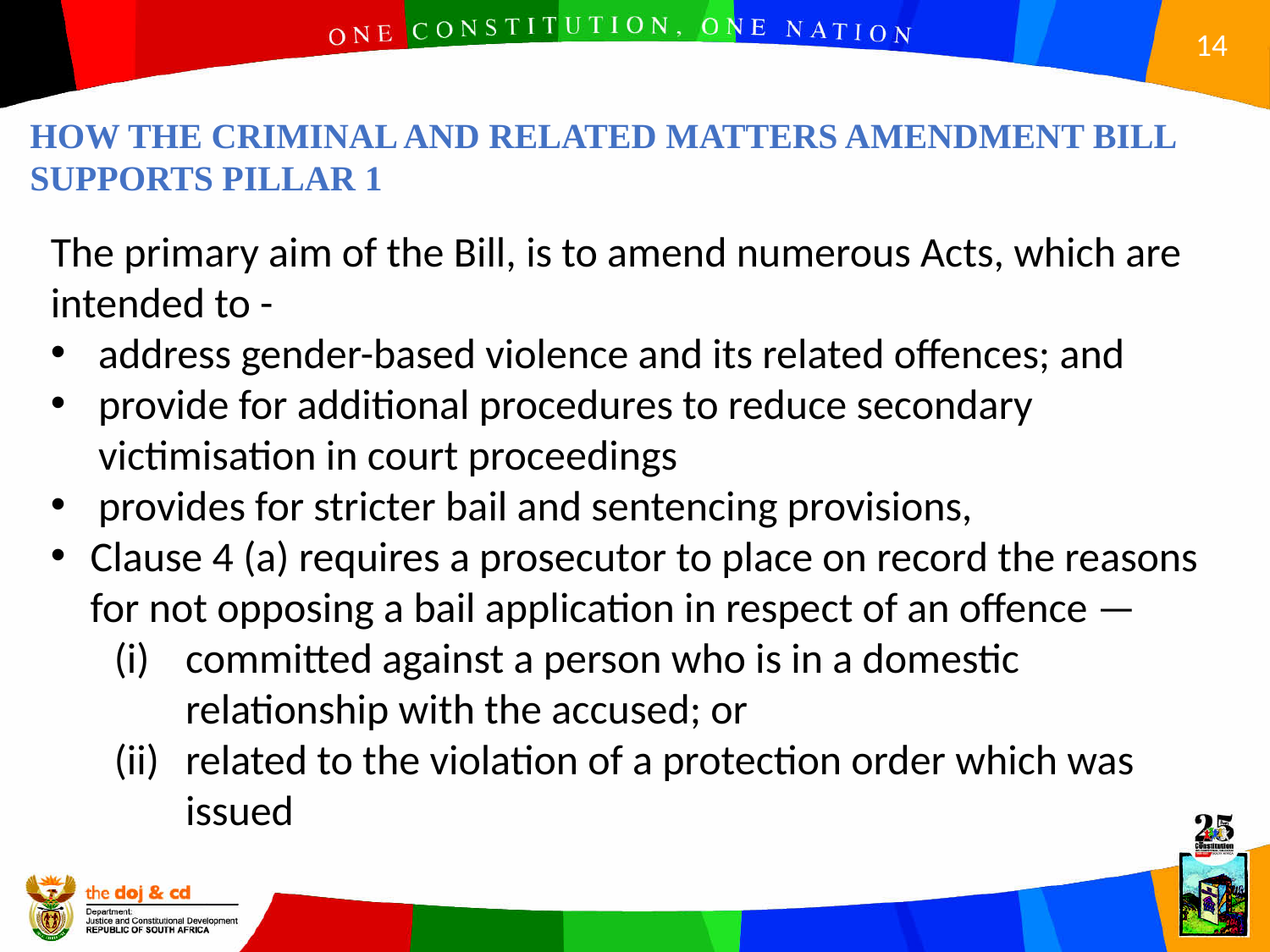

HOW THE CRIMINAL AND RELATED MATTERS AMENDMENT BILL  SUPPORTS PILLAR 1
The primary aim of the Bill, is to amend numerous Acts, which are intended to -
address gender-based violence and its related offences; and
provide for additional procedures to reduce secondary victimisation in court proceedings
provides for stricter bail and sentencing provisions,
Clause 4 (a) requires a prosecutor to place on record the reasons for not opposing a bail application in respect of an offence —
committed against a person who is in a domestic  relationship with the accused; or
related to the violation of a protection order which was issued